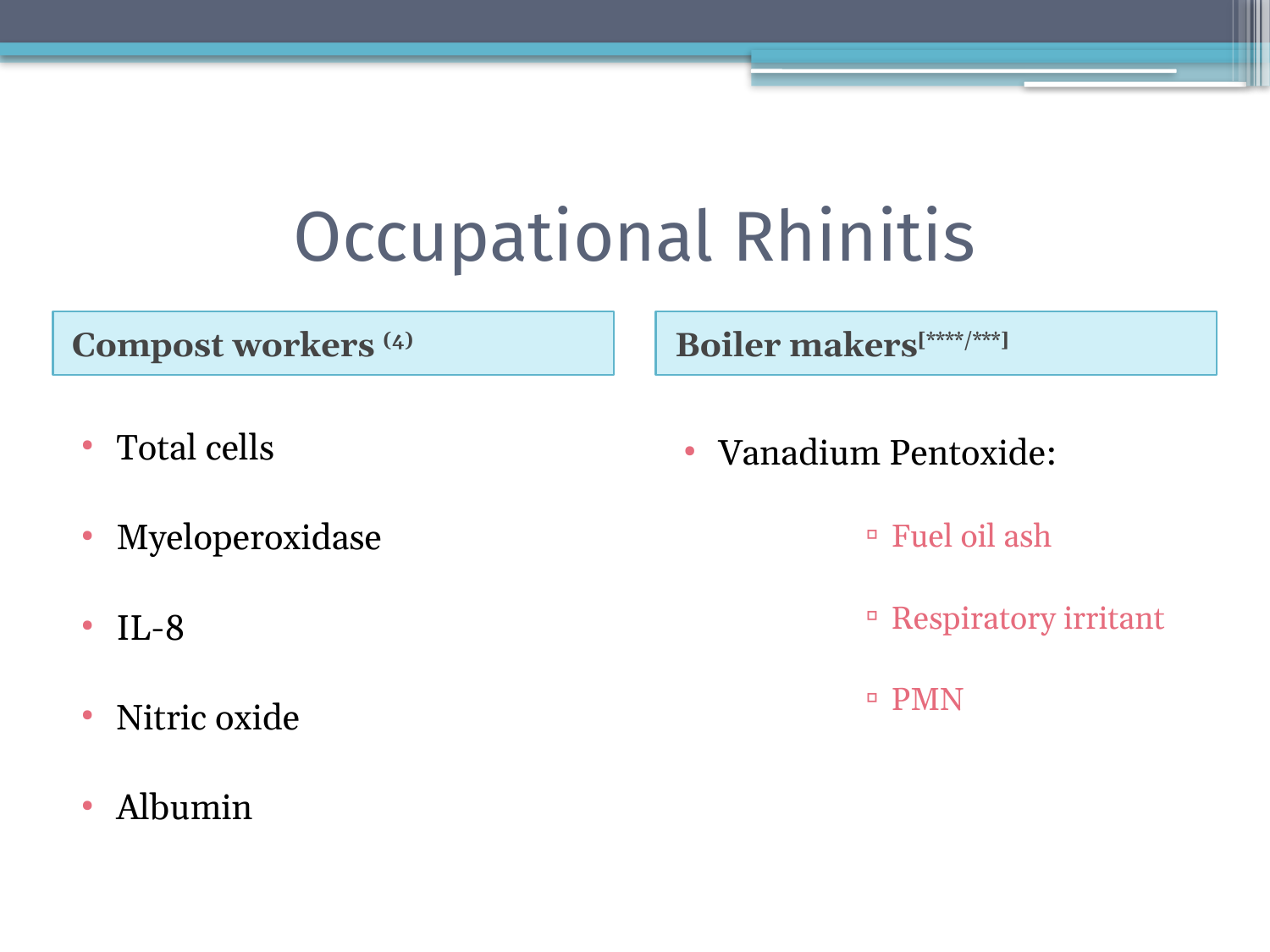

# Occupational Rhinitis
Compost workers (4)
Boiler makers[****/***]
Total cells
Myeloperoxidase
IL-8
Nitric oxide
Albumin

Vanadium Pentoxide:
Fuel oil ash
Respiratory irritant
PMN